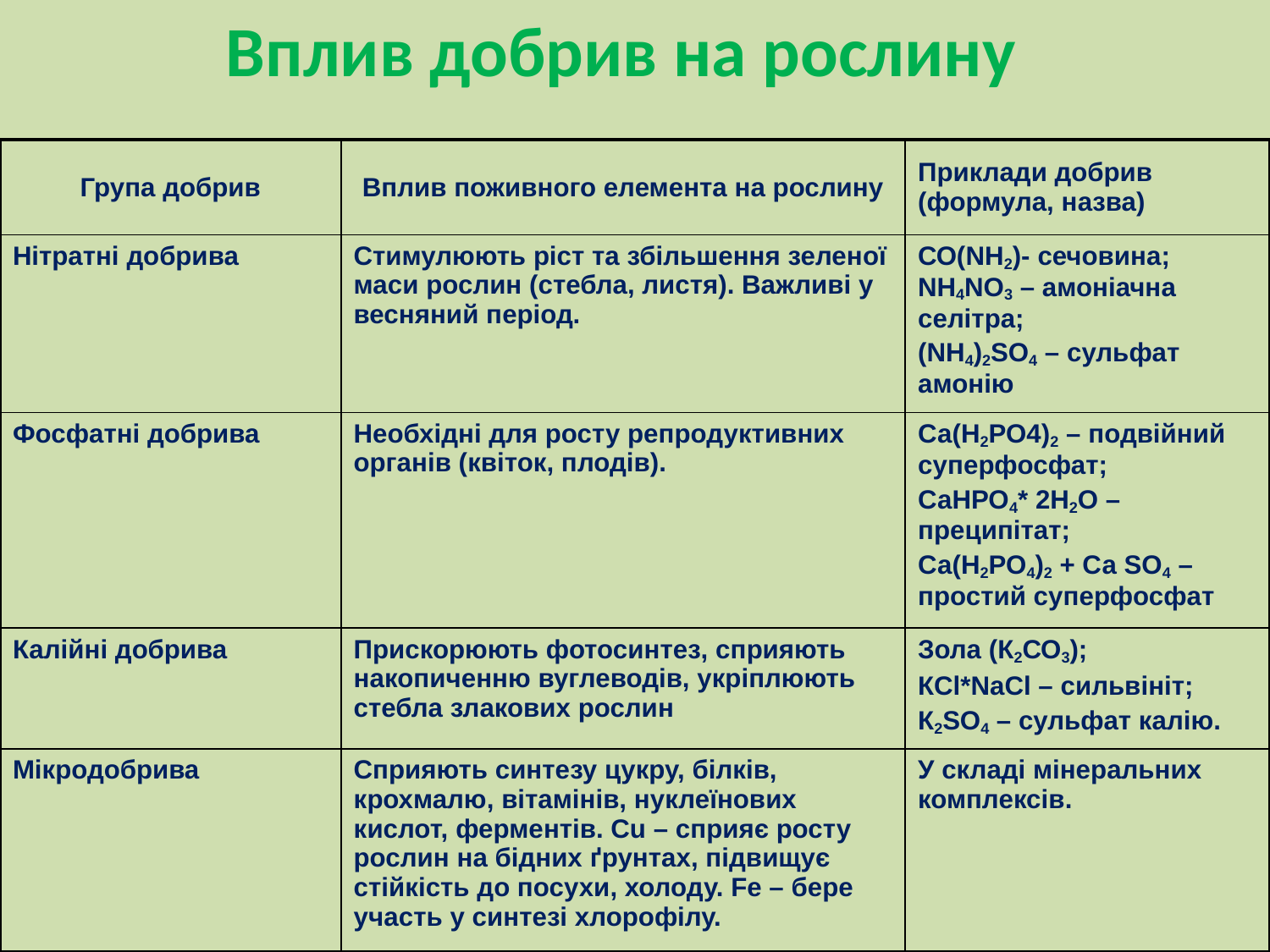

Вплив добрив на рослину
| Група добрив | Вплив поживного елемента на рослину | Приклади добрив (формула, назва) |
| --- | --- | --- |
| Нітратні добрива | Стимулюють ріст та збільшення зеленої маси рослин (стебла, листя). Важливі у весняний період. | СО(NH2)- сечовина; NH4NO3 – амоніачна селітра; (NH4)2SO4 – сульфат амонію |
| Фосфатні добрива | Необхідні для росту репродуктивних органів (квіток, плодів). | Са(Н2РО4)2 – подвійний суперфосфат; СаНРО4\* 2Н2О – преципітат; Са(Н2РО4)2 + Са SO4 – простий суперфосфат |
| Калійні добрива | Прискорюють фотосинтез, сприяють накопиченню вуглеводів, укріплюють стебла злакових рослин | Зола (К2СО3); КCl\*NaCl – сильвініт; К2SO4 – сульфат калію. |
| Мікродобрива | Сприяють синтезу цукру, білків, крохмалю, вітамінів, нуклеїнових кислот, ферментів. Сu – сприяє росту рослин на бідних ґрунтах, підвищує стійкість до посухи, холоду. Fe – бере участь у синтезі хлорофілу. | У складі мінеральних комплексів. |